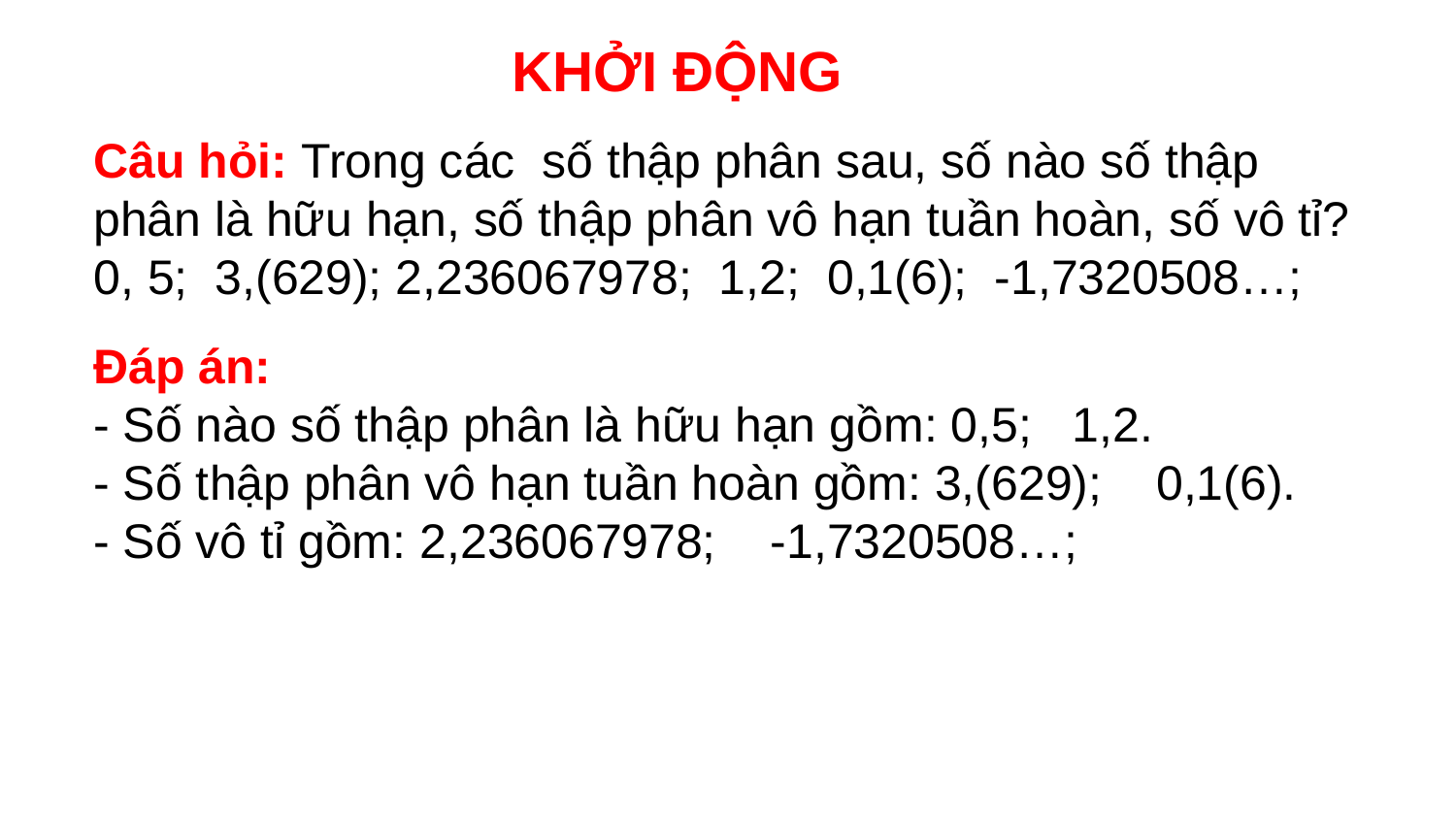

KHỞI ĐỘNG
Câu hỏi: Trong các  số thập phân sau, số nào số thập phân là hữu hạn, số thập phân vô hạn tuần hoàn, số vô tỉ?
0, 5;  3,(629); 2,236067978;  1,2;  0,1(6);  -1,7320508…;
Đáp án:
- Số nào số thập phân là hữu hạn gồm: 0,5;   1,2.
- Số thập phân vô hạn tuần hoàn gồm: 3,(629);    0,1(6).
- Số vô tỉ gồm: 2,236067978;    -1,7320508…;